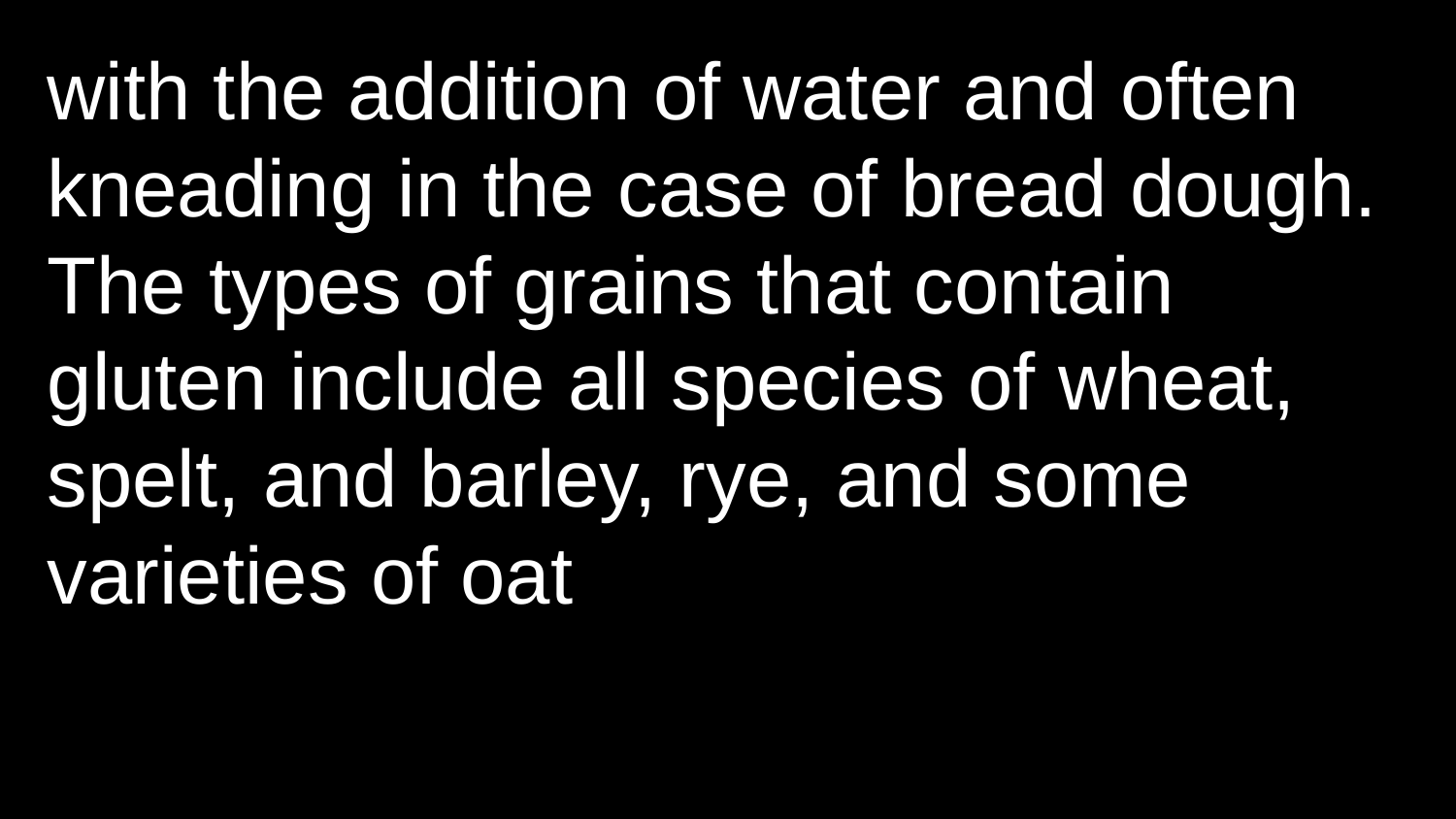

with the addition of water and often kneading in the case of bread dough. The types of grains that contain gluten include all species of wheat, spelt, and barley, rye, and some varieties of oat